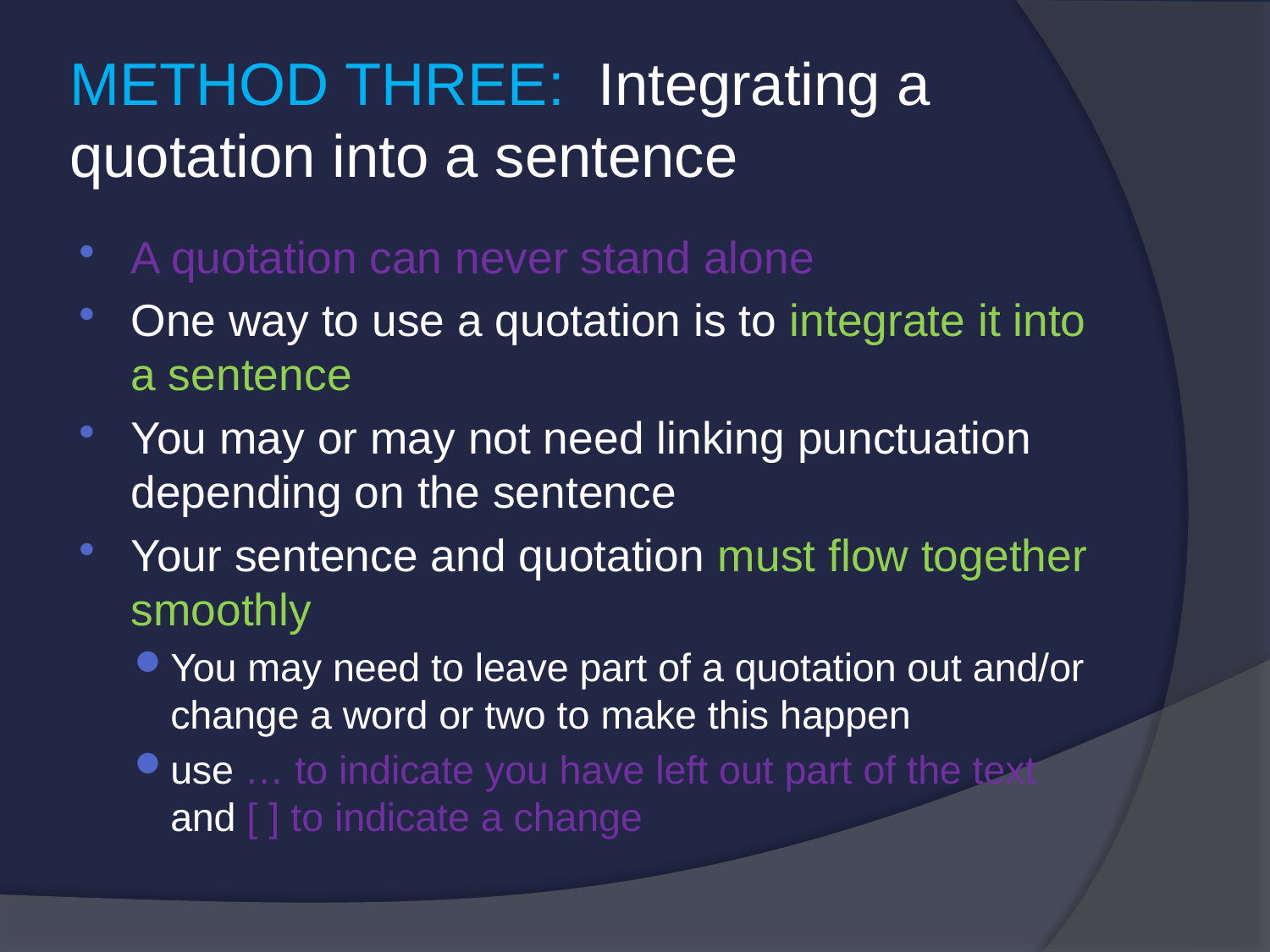

# METHOD THREE:  Integrating a quotation into a sentence
A quotation can never stand alone
One way to use a quotation is to integrate it into a sentence
You may or may not need linking punctuation depending on the sentence
Your sentence and quotation must flow together smoothly
You may need to leave part of a quotation out and/or change a word or two to make this happen
use … to indicate you have left out part of the text and [ ] to indicate a change